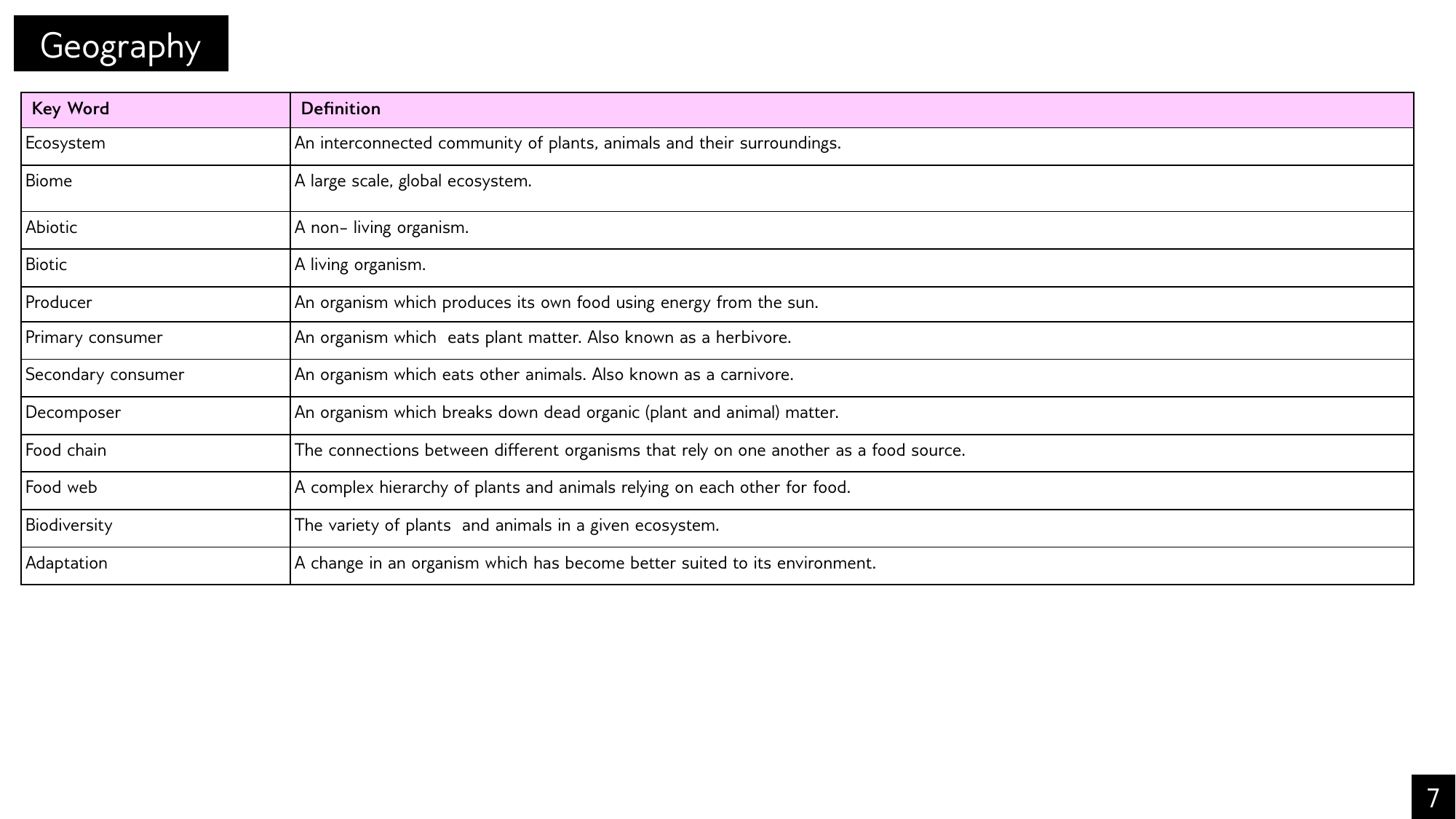

Geography
| Key Word | Definition |
| --- | --- |
| Ecosystem | An interconnected community of plants, animals and their surroundings. |
| Biome | A large scale, global ecosystem. |
| Abiotic | A non– living organism. |
| Biotic | A living organism. |
| Producer | An organism which produces its own food using energy from the sun. |
| Primary consumer | An organism which eats plant matter. Also known as a herbivore. |
| Secondary consumer | An organism which eats other animals. Also known as a carnivore. |
| Decomposer | An organism which breaks down dead organic (plant and animal) matter. |
| Food chain | The connections between different organisms that rely on one another as a food source. |
| Food web | A complex hierarchy of plants and animals relying on each other for food. |
| Biodiversity | The variety of plants and animals in a given ecosystem. |
| Adaptation | A change in an organism which has become better suited to its environment. |
7